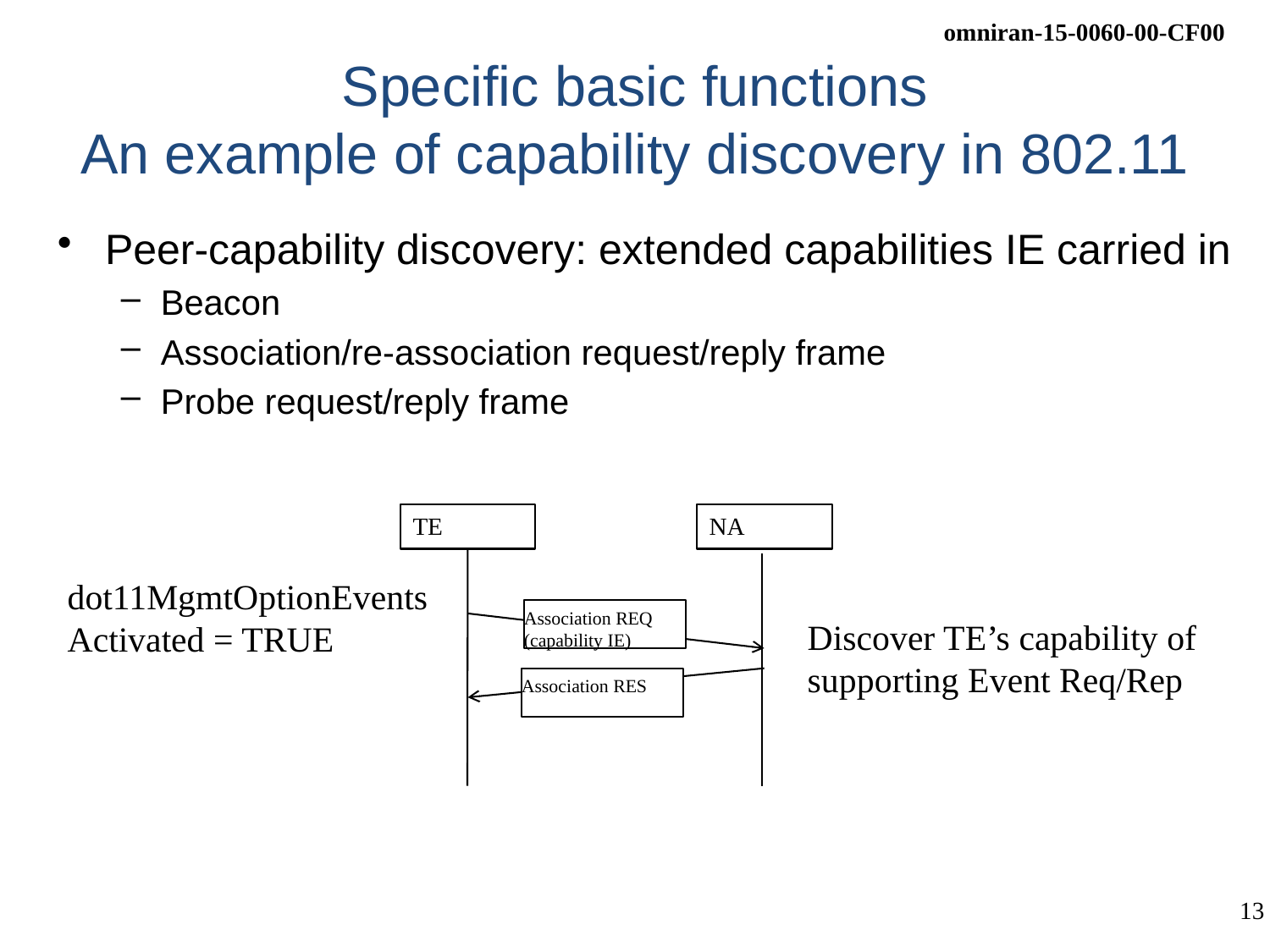

# Specific basic functions An example of capability discovery in 802.11
Peer-capability discovery: extended capabilities IE carried in
Beacon
Association/re-association request/reply frame
Probe request/reply frame
TE
NA
Association REQ (capability IE)
Association RES
dot11MgmtOptionEventsActivated = TRUE
Discover TE’s capability of supporting Event Req/Rep